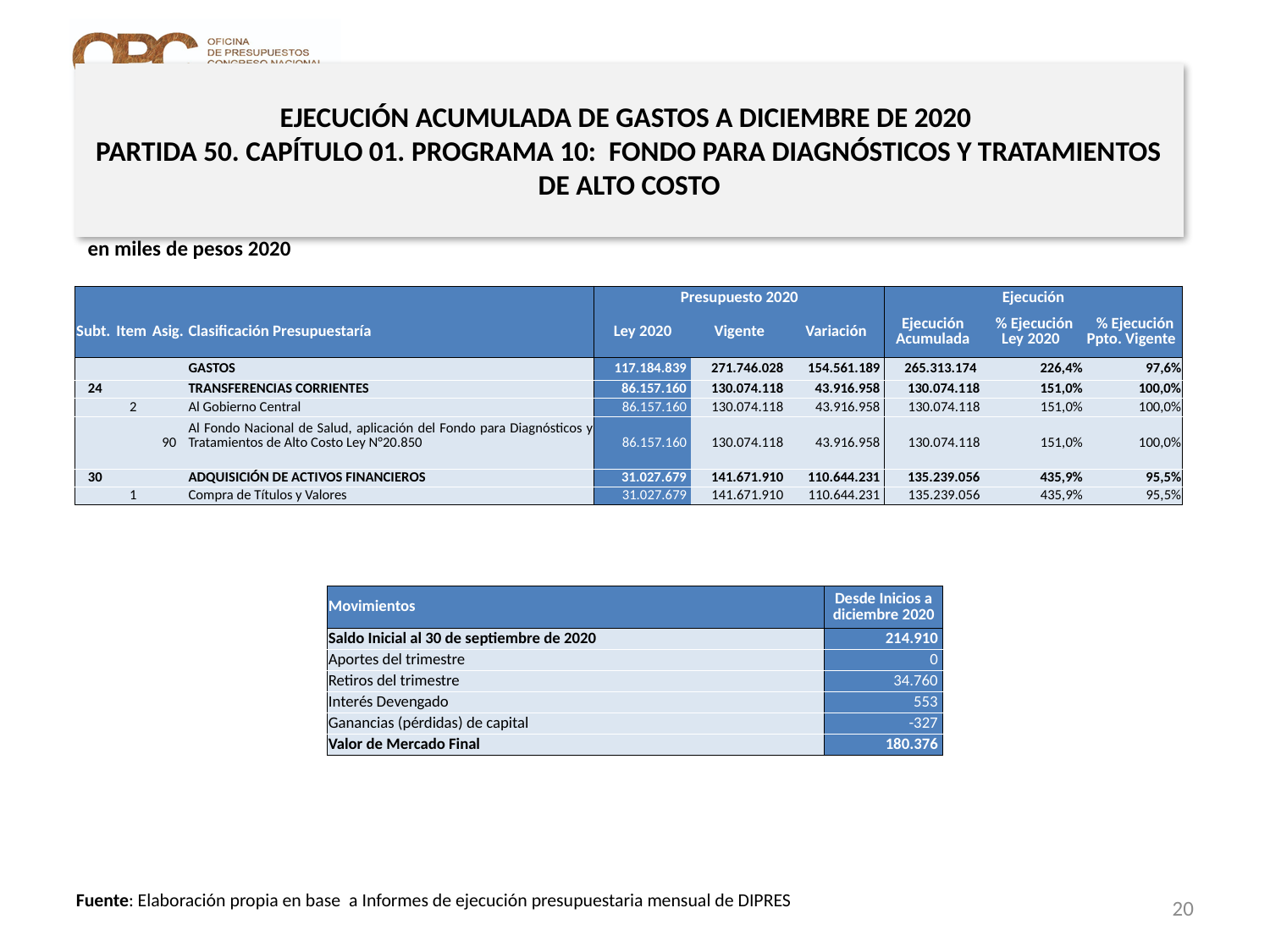

# EJECUCIÓN ACUMULADA DE GASTOS A DICIEMBRE DE 2020 PARTIDA 50. CAPÍTULO 01. PROGRAMA 10:  FONDO PARA DIAGNÓSTICOS Y TRATAMIENTOS DE ALTO COSTO
en miles de pesos 2020
|  |  |  |  | Presupuesto 2020 |  |  | Ejecución |  |  |
| --- | --- | --- | --- | --- | --- | --- | --- | --- | --- |
| Subt. | Item | Asig. | Clasificación Presupuestaría | Ley 2020 | Vigente | Variación | Ejecución Acumulada | % Ejecución Ley 2020 | % Ejecución Ppto. Vigente |
|  |  |  | GASTOS | 117.184.839 | 271.746.028 | 154.561.189 | 265.313.174 | 226,4% | 97,6% |
| 24 |  |  | TRANSFERENCIAS CORRIENTES | 86.157.160 | 130.074.118 | 43.916.958 | 130.074.118 | 151,0% | 100,0% |
|  | 2 |  | Al Gobierno Central | 86.157.160 | 130.074.118 | 43.916.958 | 130.074.118 | 151,0% | 100,0% |
|  |  | 90 | Al Fondo Nacional de Salud, aplicación del Fondo para Diagnósticos y Tratamientos de Alto Costo Ley N°20.850 | 86.157.160 | 130.074.118 | 43.916.958 | 130.074.118 | 151,0% | 100,0% |
| 30 |  |  | ADQUISICIÓN DE ACTIVOS FINANCIEROS | 31.027.679 | 141.671.910 | 110.644.231 | 135.239.056 | 435,9% | 95,5% |
|  | 1 |  | Compra de Títulos y Valores | 31.027.679 | 141.671.910 | 110.644.231 | 135.239.056 | 435,9% | 95,5% |
| Movimientos | Desde Inicios a diciembre 2020 |
| --- | --- |
| Saldo Inicial al 30 de septiembre de 2020 | 214.910 |
| Aportes del trimestre | 0 |
| Retiros del trimestre | 34.760 |
| Interés Devengado | 553 |
| Ganancias (pérdidas) de capital | -327 |
| Valor de Mercado Final | 180.376 |
20